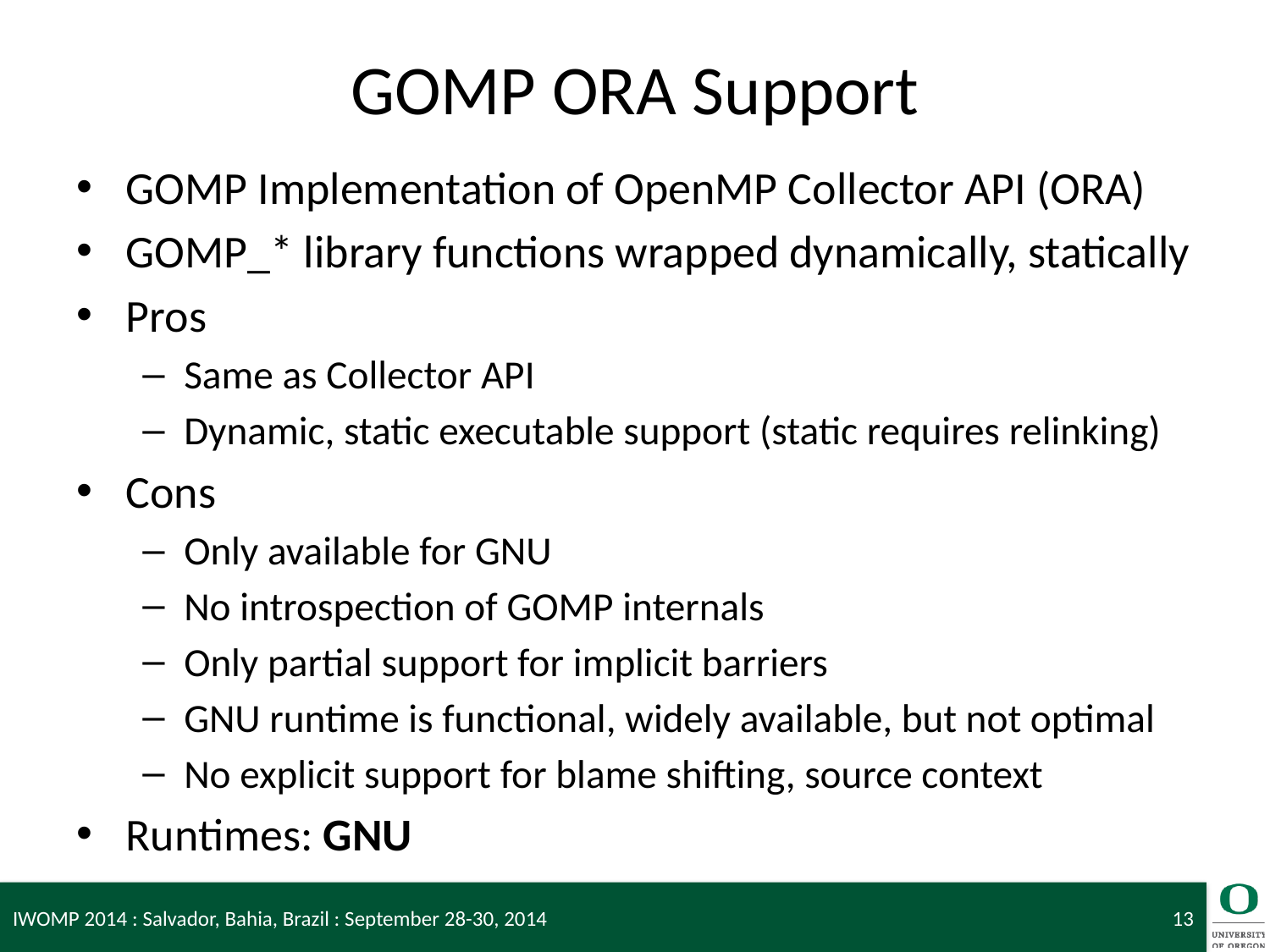

# GOMP ORA Support
GOMP Implementation of OpenMP Collector API (ORA)
GOMP_* library functions wrapped dynamically, statically
Pros
Same as Collector API
Dynamic, static executable support (static requires relinking)
Cons
Only available for GNU
No introspection of GOMP internals
Only partial support for implicit barriers
GNU runtime is functional, widely available, but not optimal
No explicit support for blame shifting, source context
Runtimes: GNU
IWOMP 2014 : Salvador, Bahia, Brazil : September 28-30, 2014
13